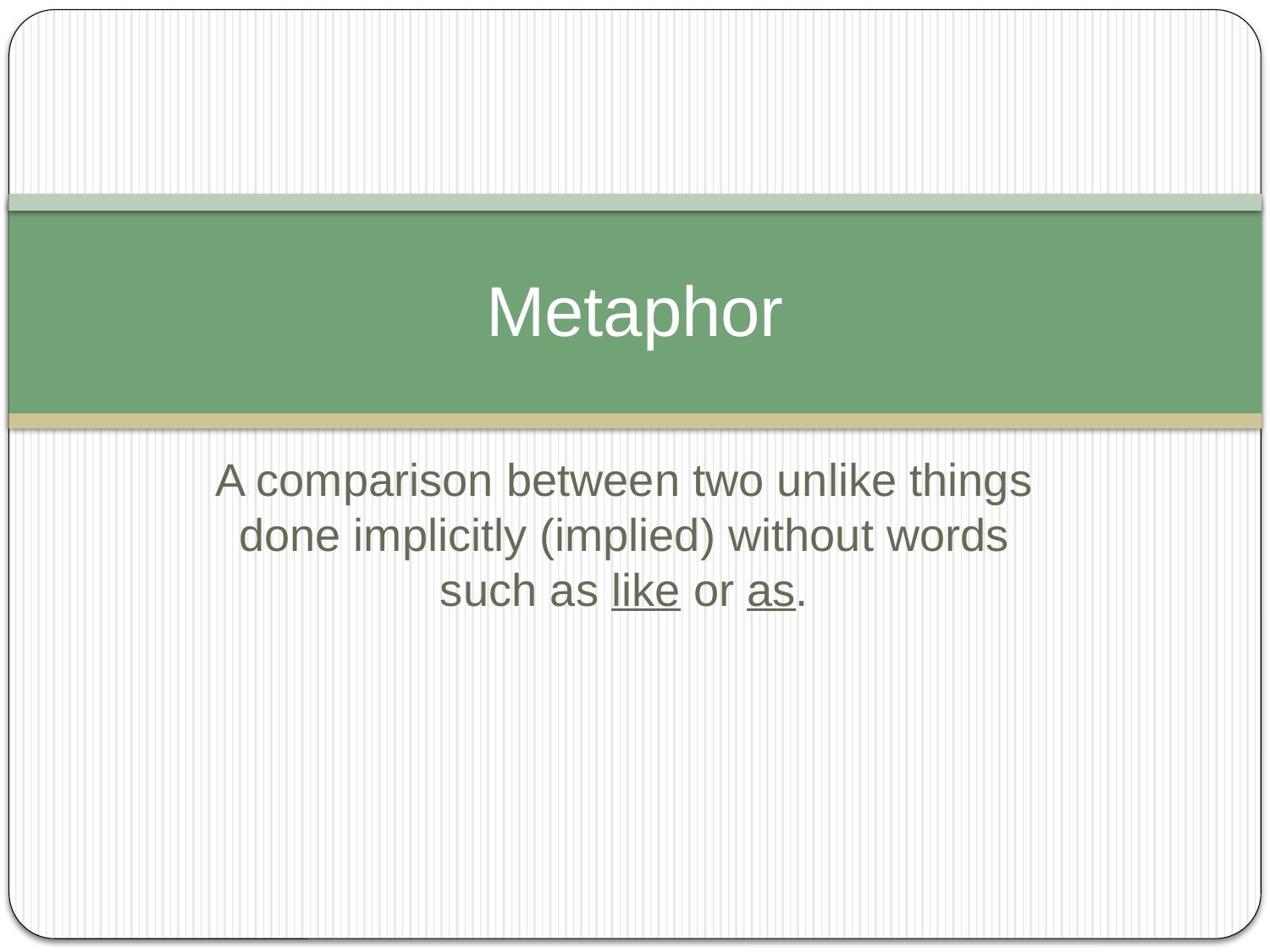

# Metaphor
A comparison between two unlike things done implicitly (implied) without words such as like or as.